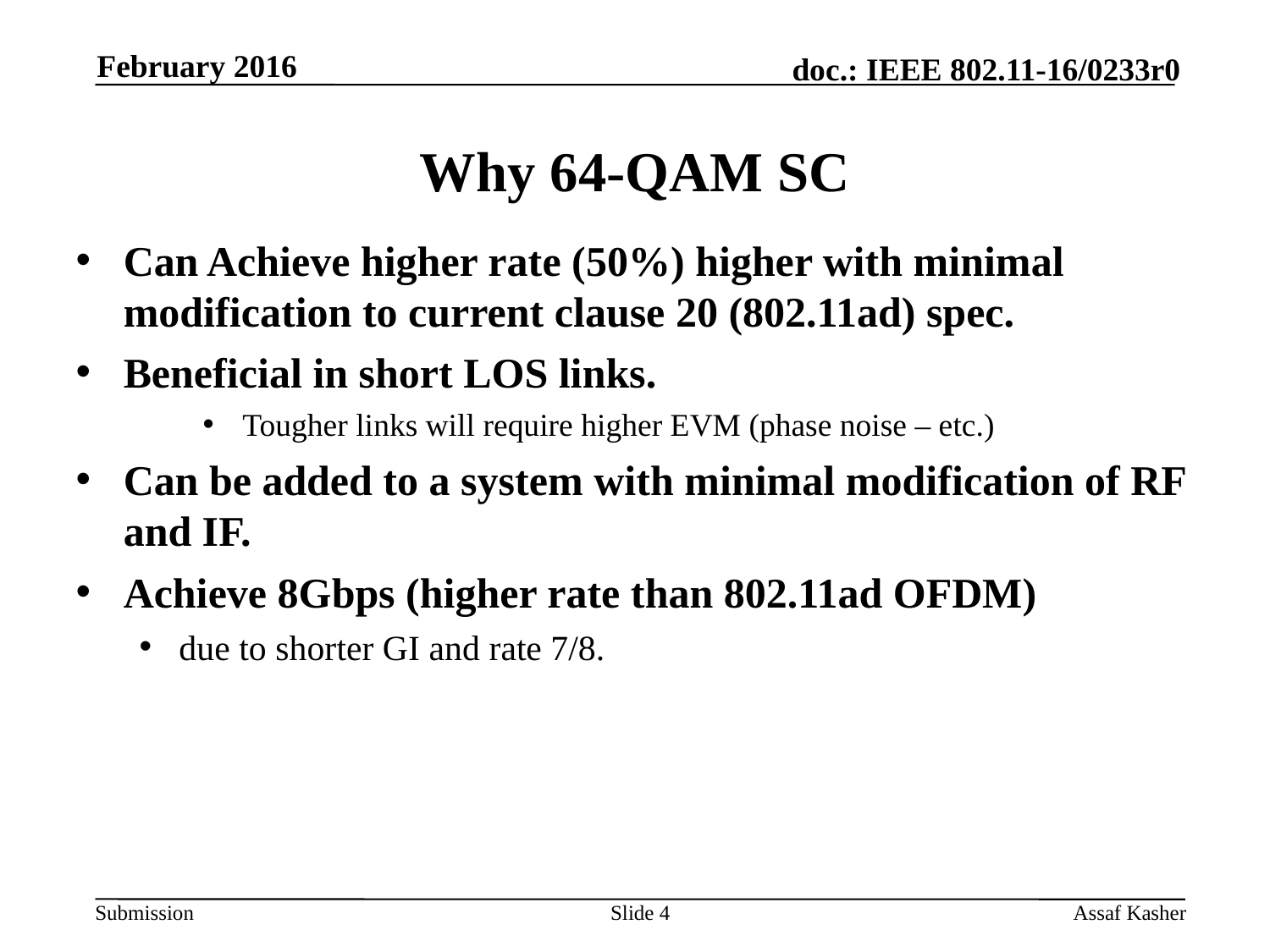

February 2016
# Why 64-QAM SC
Can Achieve higher rate (50%) higher with minimal modification to current clause 20 (802.11ad) spec.
Beneficial in short LOS links.
Tougher links will require higher EVM (phase noise – etc.)
Can be added to a system with minimal modification of RF and IF.
Achieve 8Gbps (higher rate than 802.11ad OFDM)
due to shorter GI and rate 7/8.
Why 64-QAM SC
Slide 4
Assaf Kasher